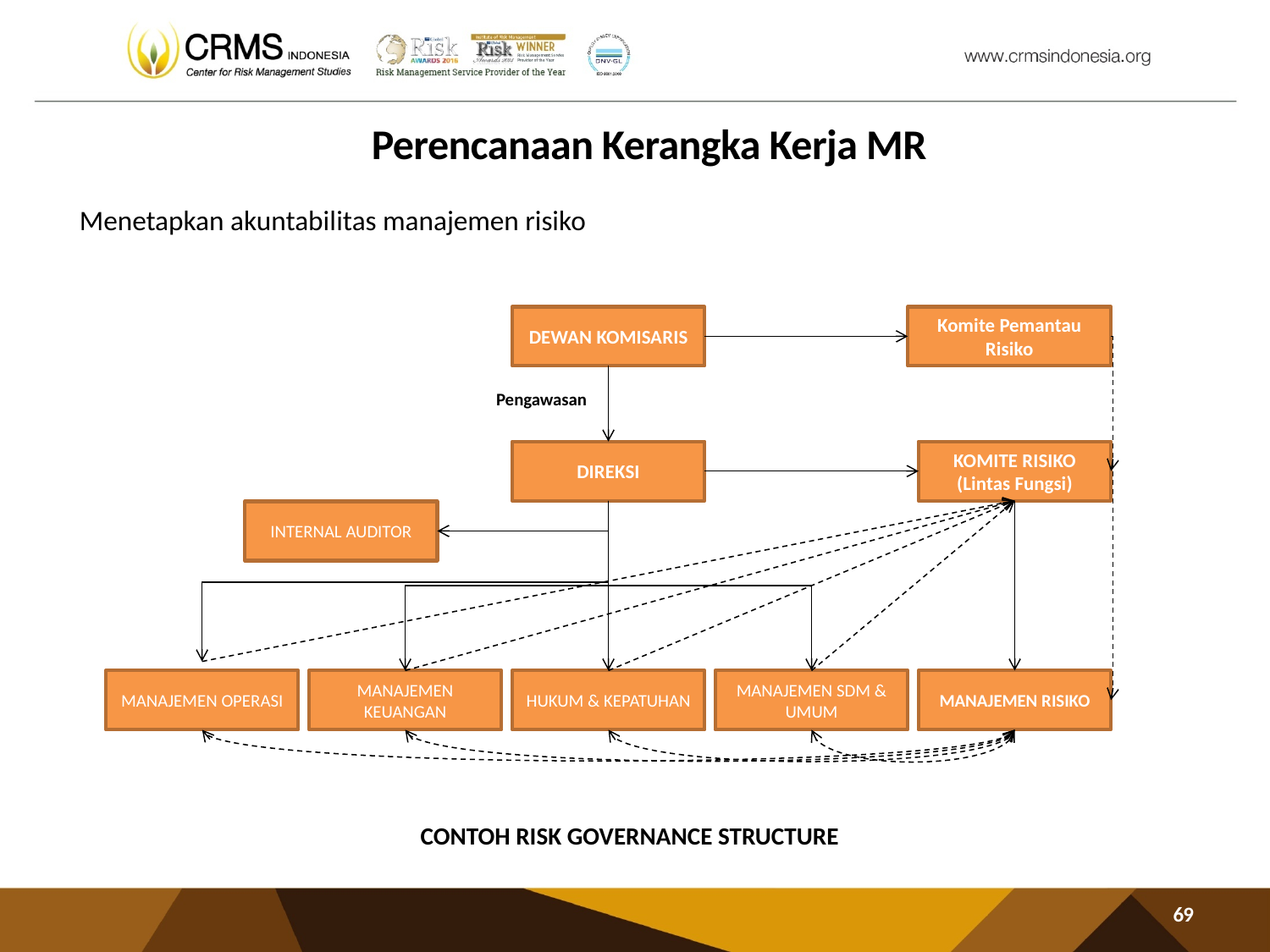

# Perencanaan Kerangka Kerja MR
Menetapkan akuntabilitas manajemen risiko
DEWAN KOMISARIS
Komite Pemantau Risiko
Pengawasan
DIREKSI
KOMITE RISIKO (Lintas Fungsi)
INTERNAL AUDITOR
MANAJEMEN KEUANGAN
HUKUM & KEPATUHAN
MANAJEMEN SDM & UMUM
MANAJEMEN RISIKO
MANAJEMEN OPERASI
CONTOH RISK GOVERNANCE STRUCTURE
69